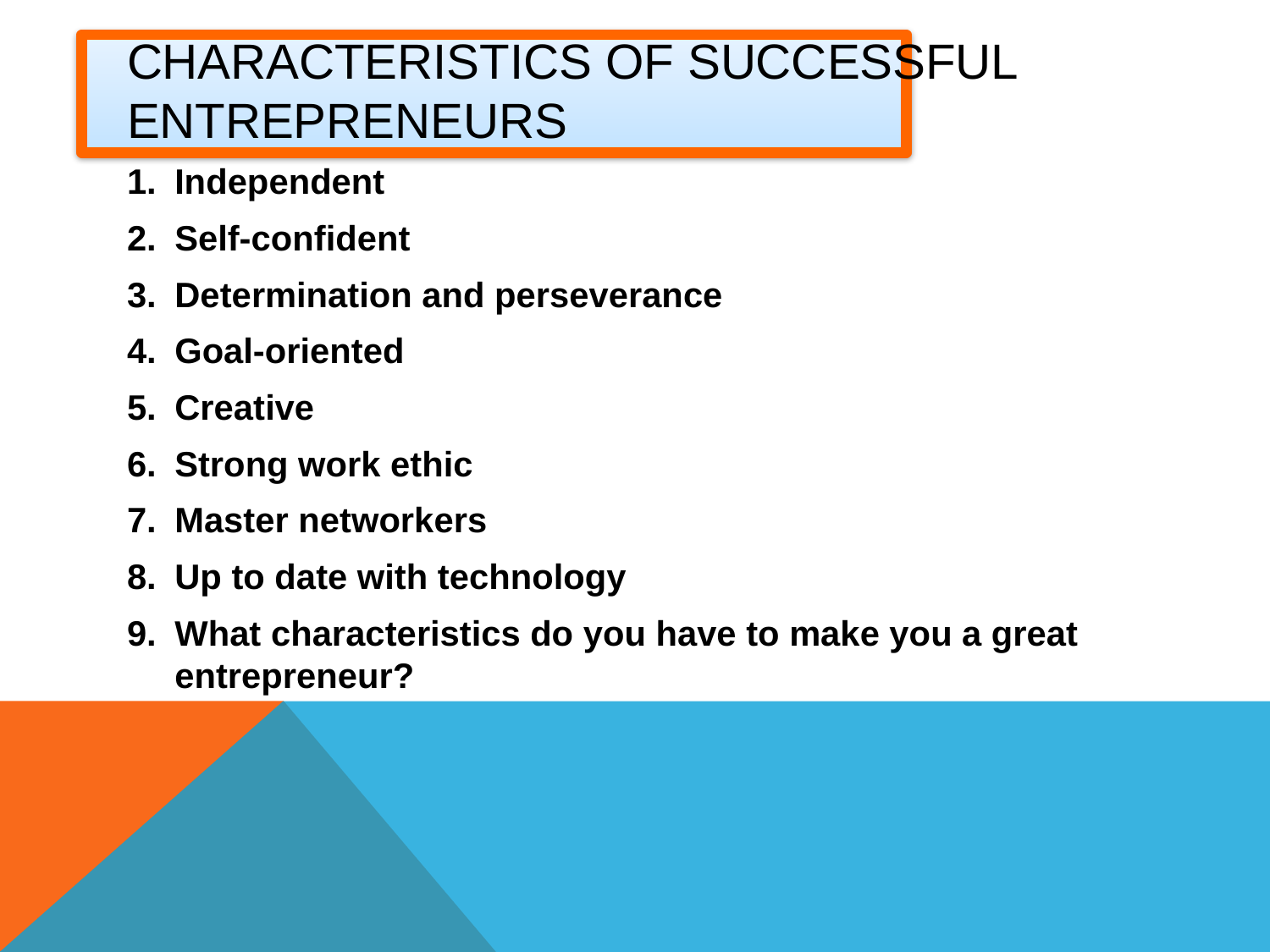

# Characteristics of successful entrepreneurs
Independent
Self-confident
Determination and perseverance
Goal-oriented
Creative
Strong work ethic
Master networkers
Up to date with technology
What characteristics do you have to make you a great entrepreneur?